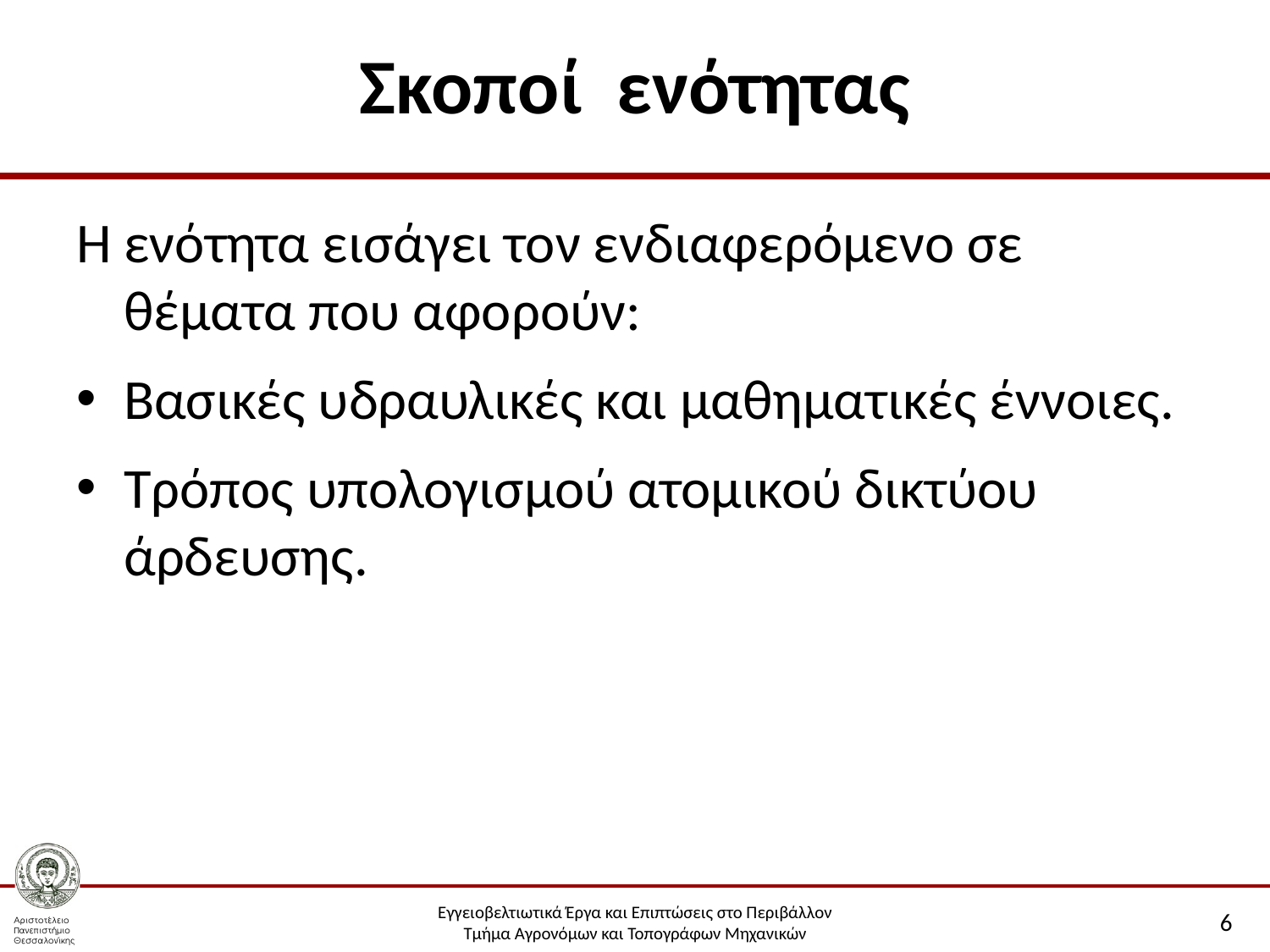

# Σκοποί  ενότητας
Η ενότητα εισάγει τον ενδιαφερόμενο σε θέματα που αφορούν:
Βασικές υδραυλικές και μαθηματικές έννοιες.
Τρόπος υπολογισμού ατομικού δικτύου άρδευσης.
6